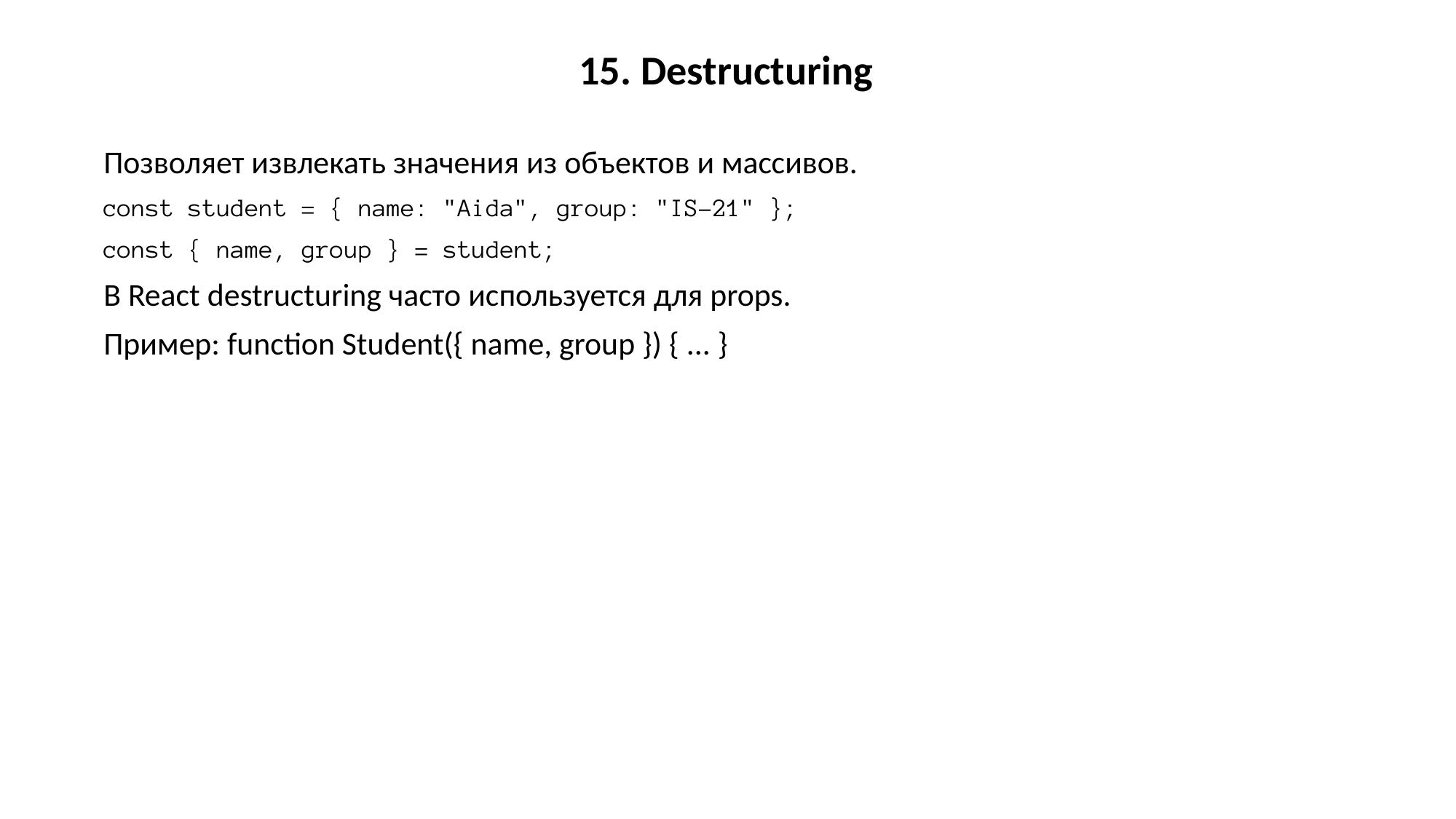

15. Destructuring
Позволяет извлекать значения из объектов и массивов.
const student = { name: "Aida", group: "IS-21" };
const { name, group } = student;
В React destructuring часто используется для props.
Пример: function Student({ name, group }) { ... }